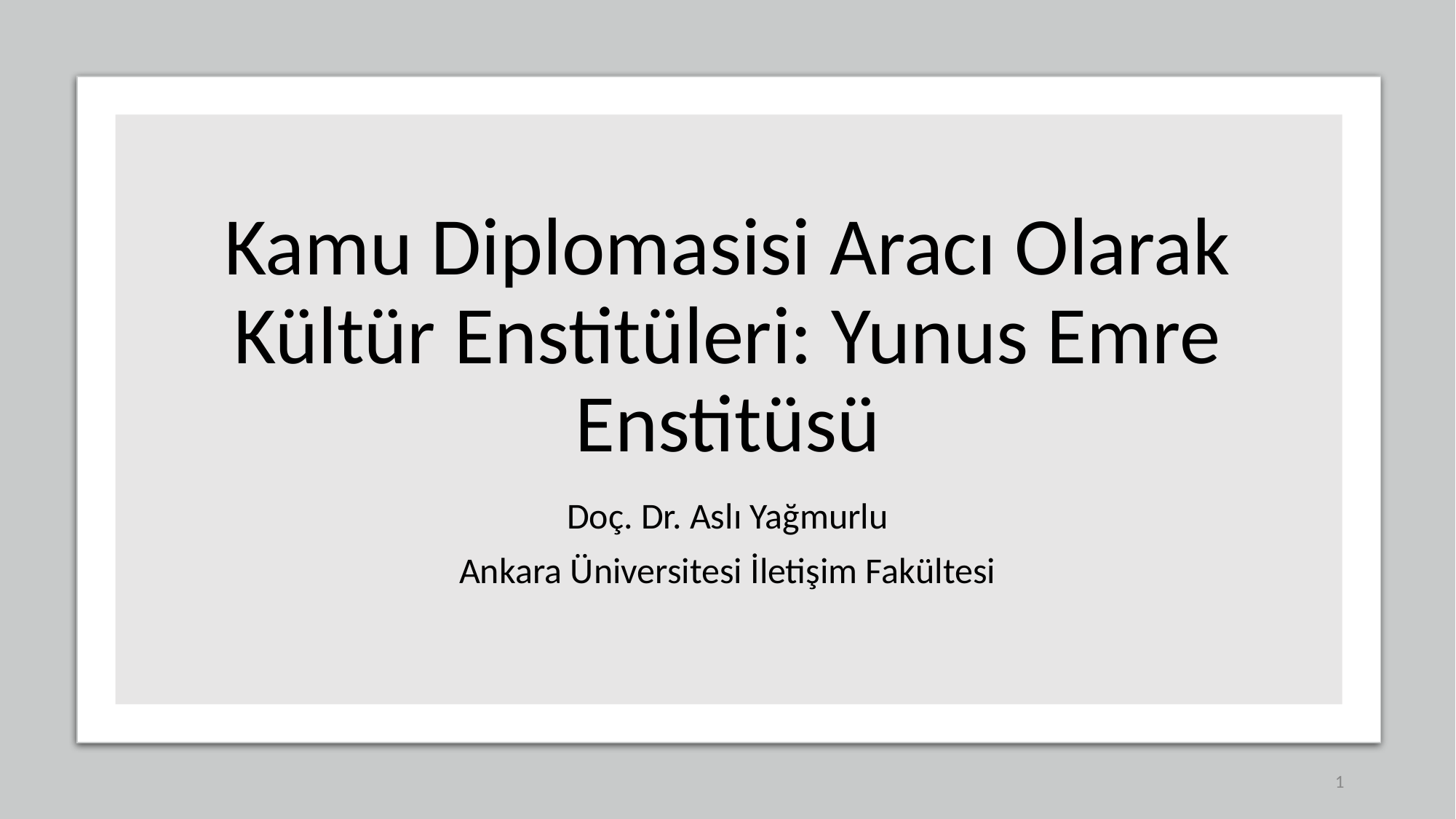

# Kamu Diplomasisi Aracı Olarak Kültür Enstitüleri: Yunus Emre Enstitüsü
Doç. Dr. Aslı Yağmurlu
Ankara Üniversitesi İletişim Fakültesi
1